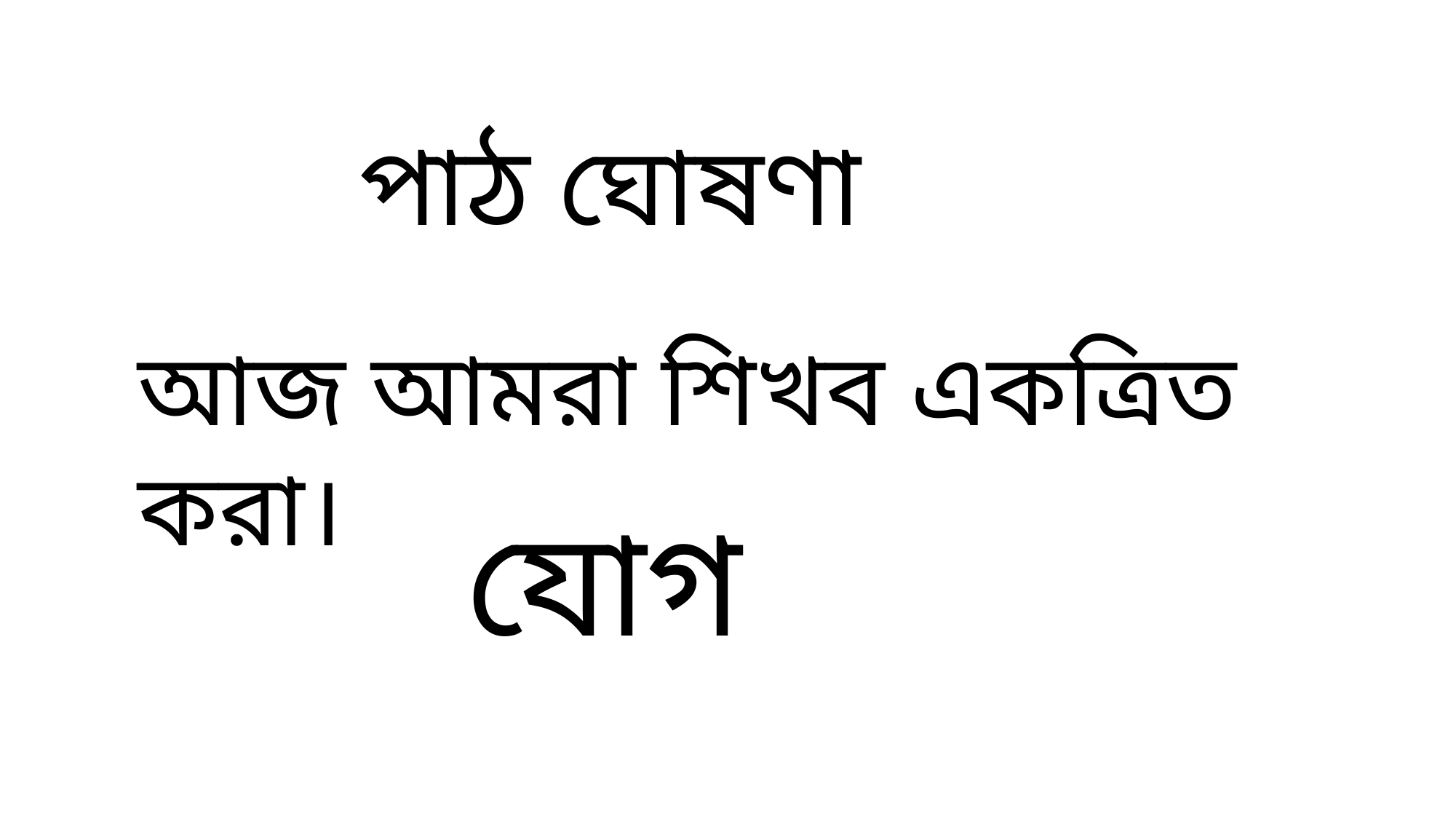

পাঠ ঘোষণা

আজ আমরা শিখব একত্রিত করা।
যোগ